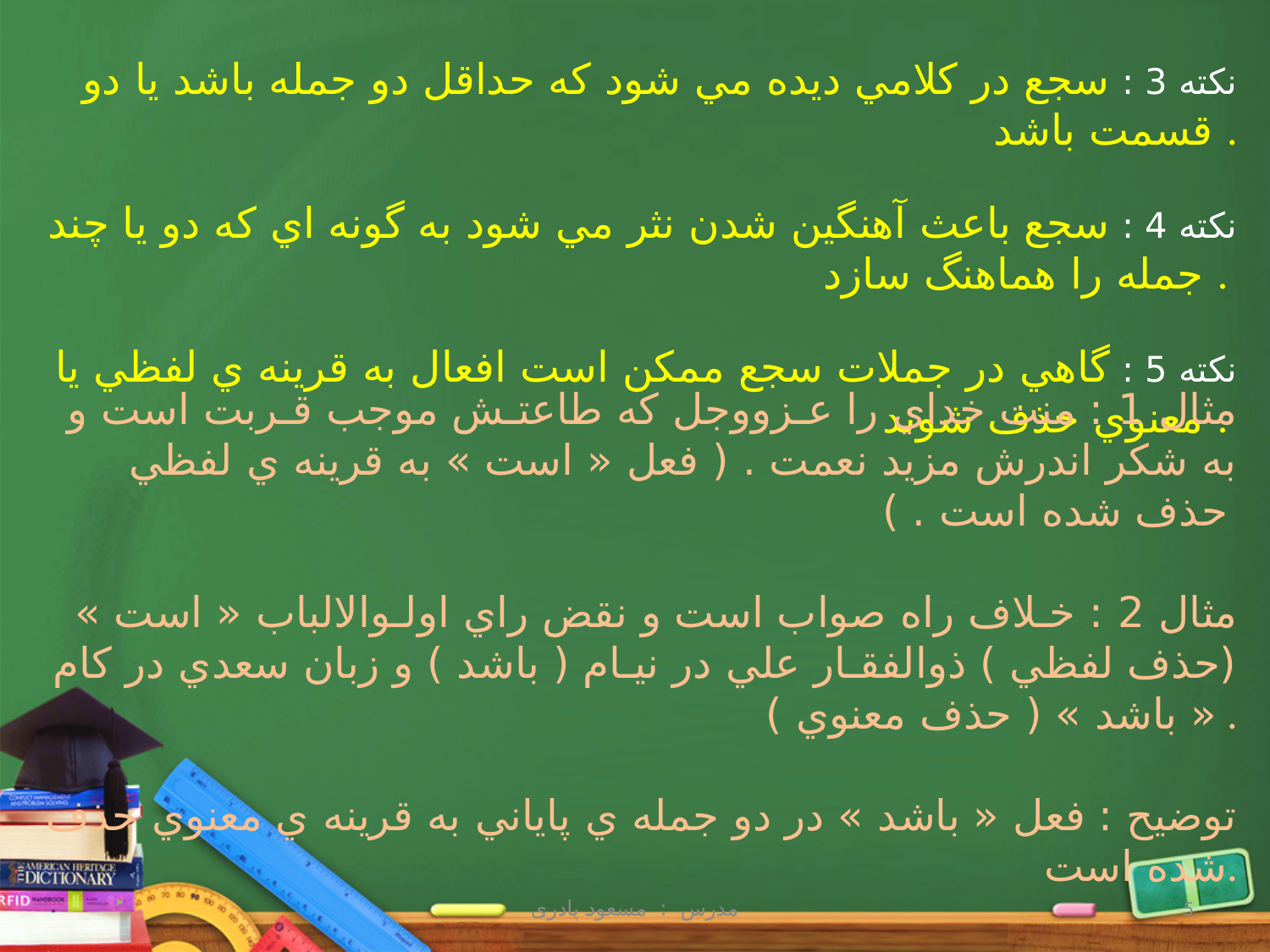

نكته 3 : سجع در كلامي ديده مي شود كه حداقل دو جمله باشد يا دو قسمت باشد .

نكته 4 : سجع باعث آهنگين شدن نثر مي شود به گونه اي كه دو يا چند جمله را هماهنگ سازد .

نكته 5 : گاهي در جملات سجع ممكن است افعال به قرينه ي لفظي يا معنوي حذف شوند .
مثال 1 : منت خداي را عـزووجل كه طاعتـش موجب قـربت است و به شكر اندرش مزيد نعمت . ( فعل « است » به قرينه ي لفظي حذف شده است . )

مثال 2 : خـلاف راه صواب است و نقض راي اولـوالالباب « است » (حذف لفظي ) ذوالفقـار علي در نيـام ( باشد ) و زبان سعدي در كام « باشد » ( حذف معنوي ) .

توضيح : فعل « باشد » در دو جمله ي پاياني به قرينه ي معنوي حذف شده است.
مدرس  :  مسعود پادری
5